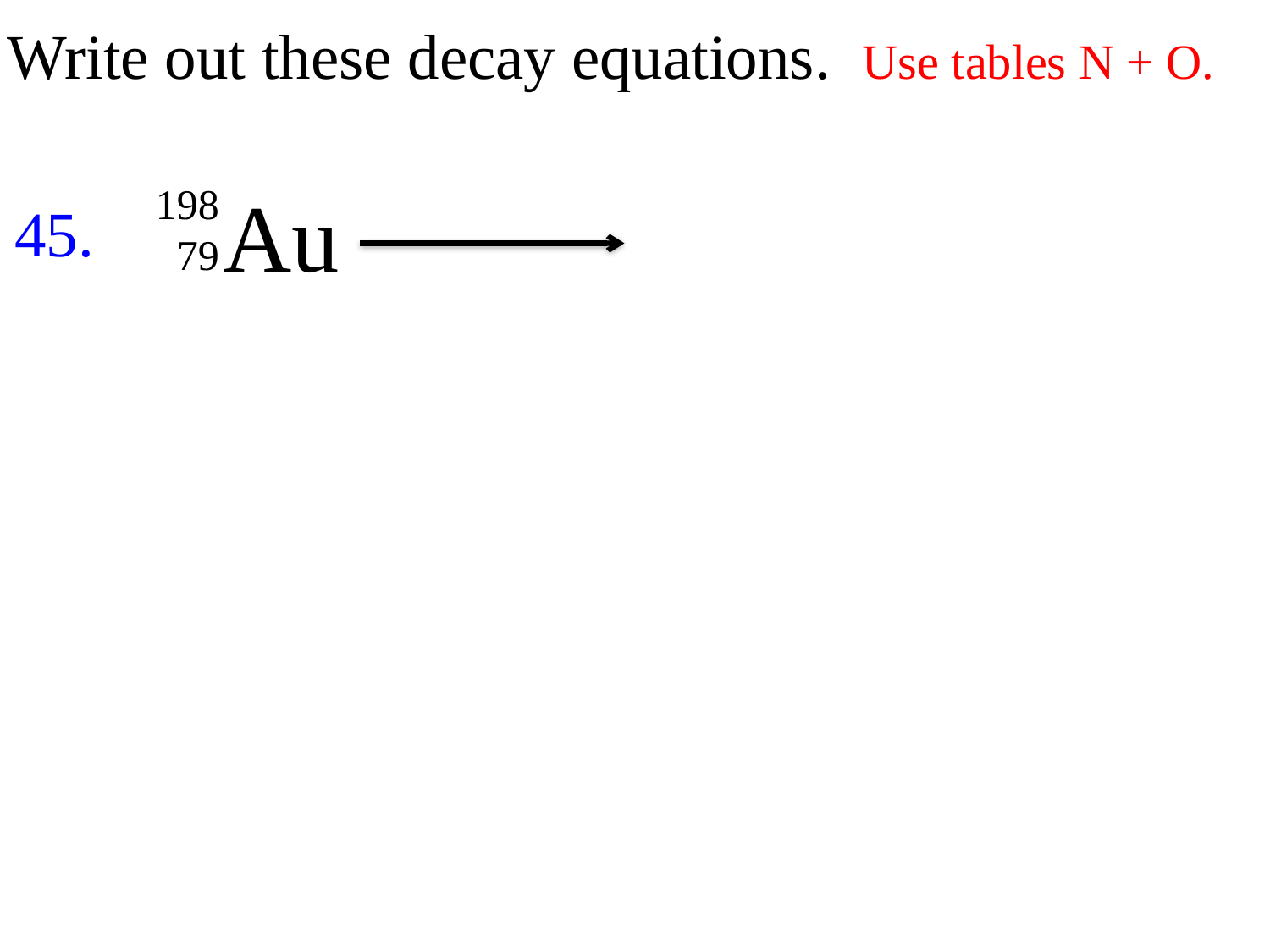

Write out these decay equations.  Use tables N + O.

198
79
Au
45.